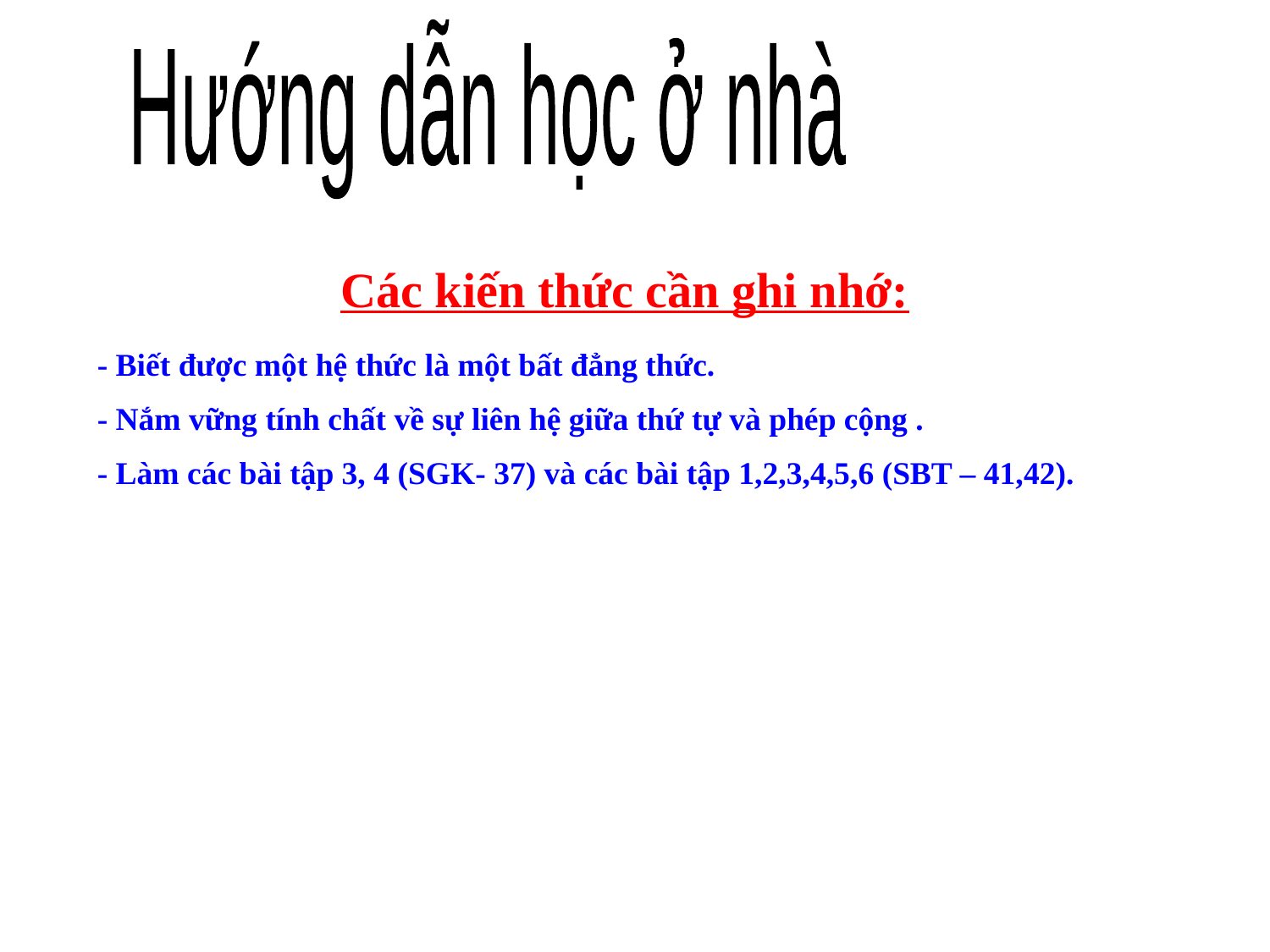

Hướng dẫn học ở nhà
Các kiến thức cần ghi nhớ:
- Biết được một hệ thức là một bất đẳng thức.
- Nắm vững tính chất về sự liên hệ giữa thứ tự và phép cộng .
- Làm các bài tập 3, 4 (SGK- 37) và các bài tập 1,2,3,4,5,6 (SBT – 41,42).